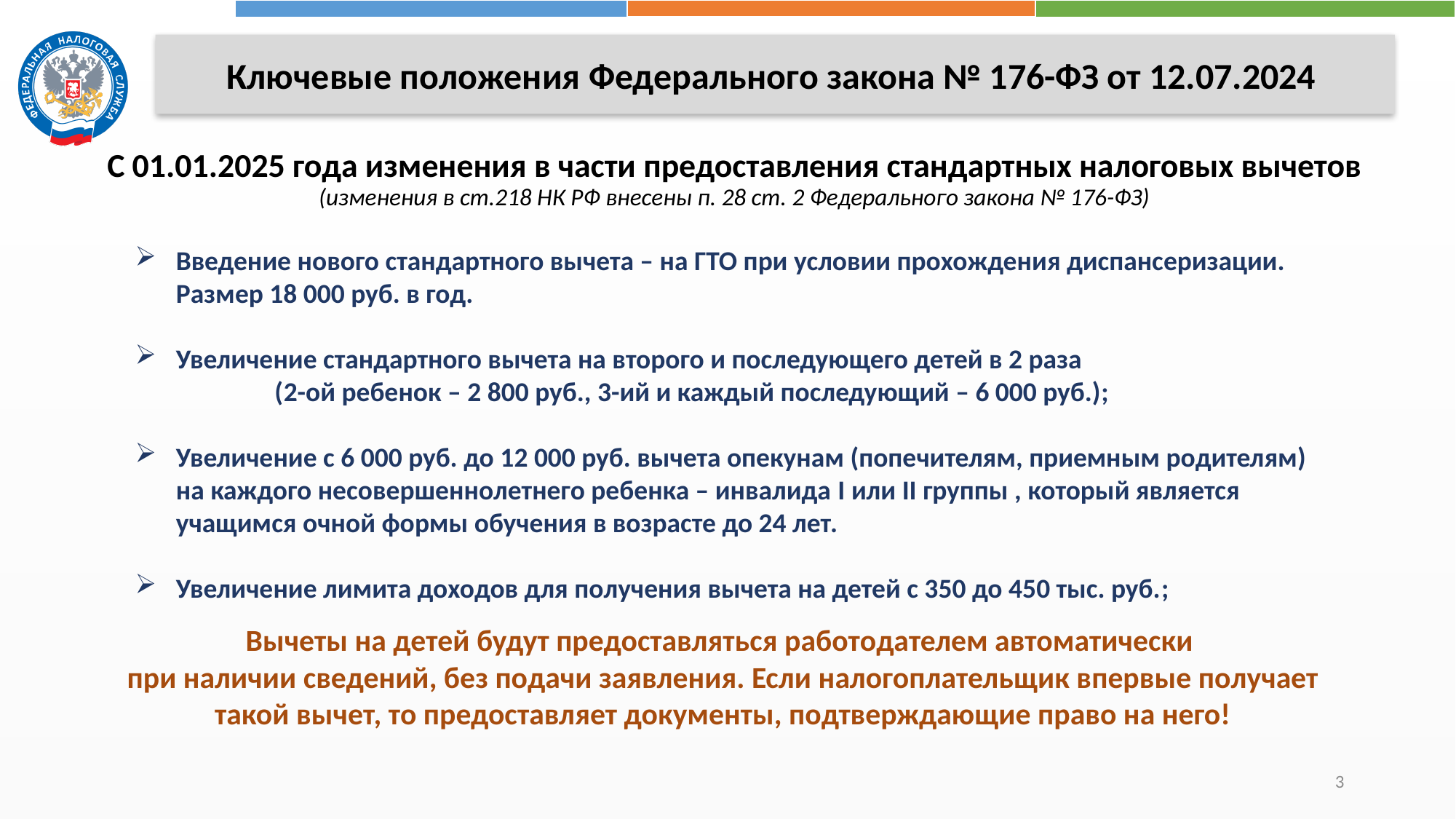

Ключевые положения Федерального закона № 176-ФЗ от 12.07.2024
С 01.01.2025 года изменения в части предоставления стандартных налоговых вычетов (изменения в ст.218 НК РФ внесены п. 28 ст. 2 Федерального закона № 176-ФЗ)
Введение нового стандартного вычета – на ГТО при условии прохождения диспансеризации. Размер 18 000 руб. в год.

Увеличение стандартного вычета на второго и последующего детей в 2 раза                                                     (2-ой ребенок – 2 800 руб., 3-ий и каждый последующий – 6 000 руб.);

Увеличение с 6 000 руб. до 12 000 руб. вычета опекунам (попечителям, приемным родителям) на каждого несовершеннолетнего ребенка – инвалида I или II группы , который является учащимся очной формы обучения в возрасте до 24 лет.

Увеличение лимита доходов для получения вычета на детей с 350 до 450 тыс. руб.;

Вычеты на детей будут предоставляться работодателем автоматически
при наличии сведений, без подачи заявления. Если налогоплательщик впервые получает такой вычет, то предоставляет документы, подтверждающие право на него!
3